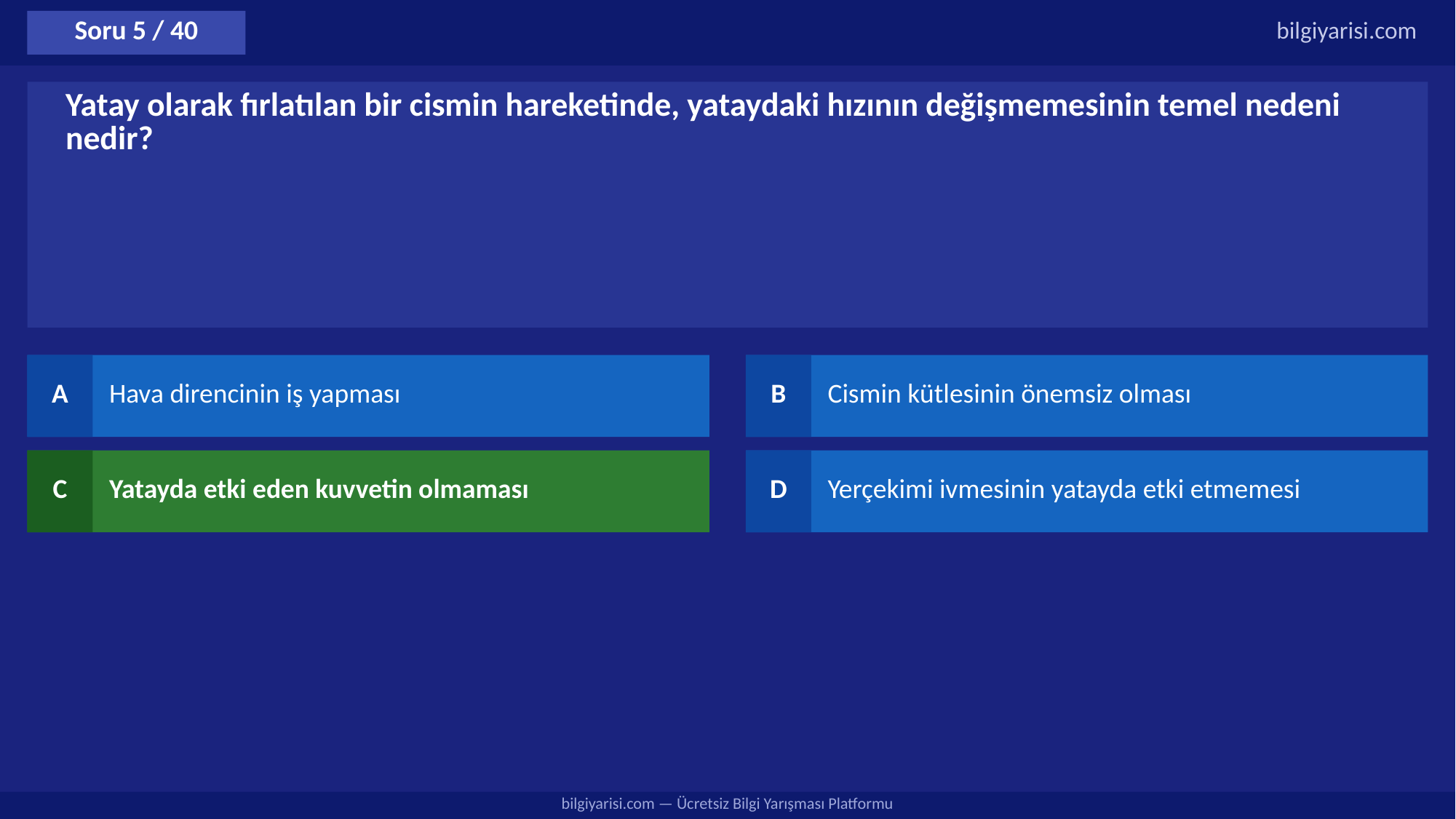

Soru 5 / 40
bilgiyarisi.com

Yatay olarak fırlatılan bir cismin hareketinde, yataydaki hızının değişmemesinin temel nedeni nedir?

A
Hava direncinin iş yapması

B
Cismin kütlesinin önemsiz olması

C
Yatayda etki eden kuvvetin olmaması

D
Yerçekimi ivmesinin yatayda etki etmemesi
bilgiyarisi.com — Ücretsiz Bilgi Yarışması Platformu